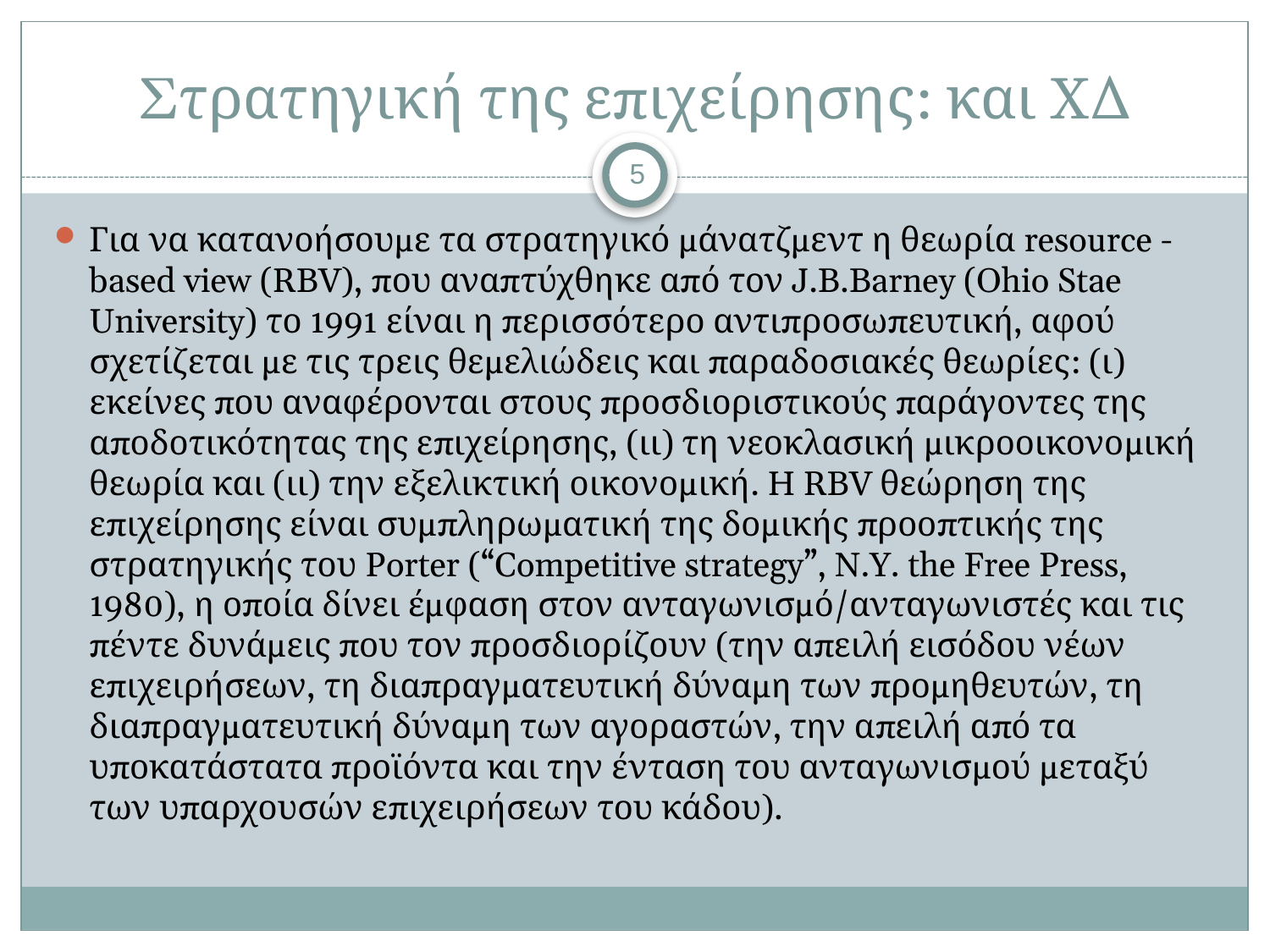

# Στρατηγική της επιχείρησης: και ΧΔ
5
Για να κατανοήσουμε τα στρατηγικό μάνατζμεντ η θεωρία resource - based view (RBV), που αναπτύχθηκε από τον J.B.Barney (Ohio Stae University) το 1991 είναι η περισσότερο αντιπροσωπευτική, αφού σχετίζεται με τις τρεις θεμελιώδεις και παραδοσιακές θεωρίες: (ι) εκείνες που αναφέρονται στους προσδιοριστικούς παράγοντες της αποδοτικότητας της επιχείρησης, (ιι) τη νεοκλασική μικροοικονομική θεωρία και (ιι) την εξελικτική οικονομική. Η RBV θεώρηση της επιχείρησης είναι συμπληρωματική της δομικής προοπτικής της στρατηγικής του Porter (“Competitive strategy”, N.Y. the Free Press, 1980), η οποία δίνει έμφαση στον ανταγωνισμό/ανταγωνιστές και τις πέντε δυνάμεις που τον προσδιορίζουν (την απειλή εισόδου νέων επιχειρήσεων, τη διαπραγματευτική δύναμη των προμηθευτών, τη διαπραγματευτική δύναμη των αγοραστών, την απειλή από τα υποκατάστατα προϊόντα και την ένταση του ανταγωνισμού μεταξύ των υπαρχουσών επιχειρήσεων του κάδου).